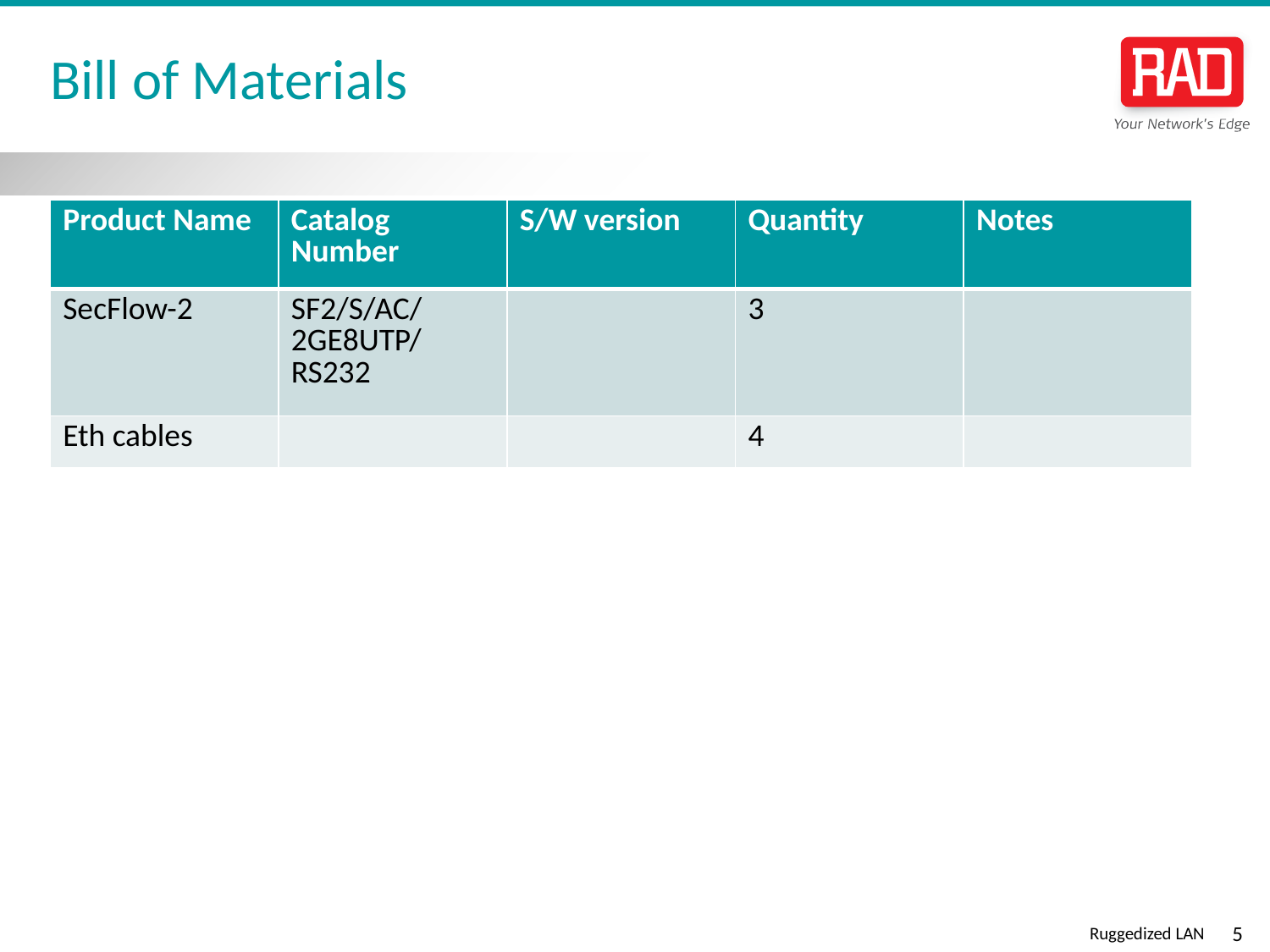

# Bill of Materials
| Product Name | Catalog Number | S/W version | Quantity | Notes |
| --- | --- | --- | --- | --- |
| SecFlow-2 | SF2/S/AC/2GE8UTP/RS232 |  | 3 |  |
| Eth cables |  |  | 4 |  |